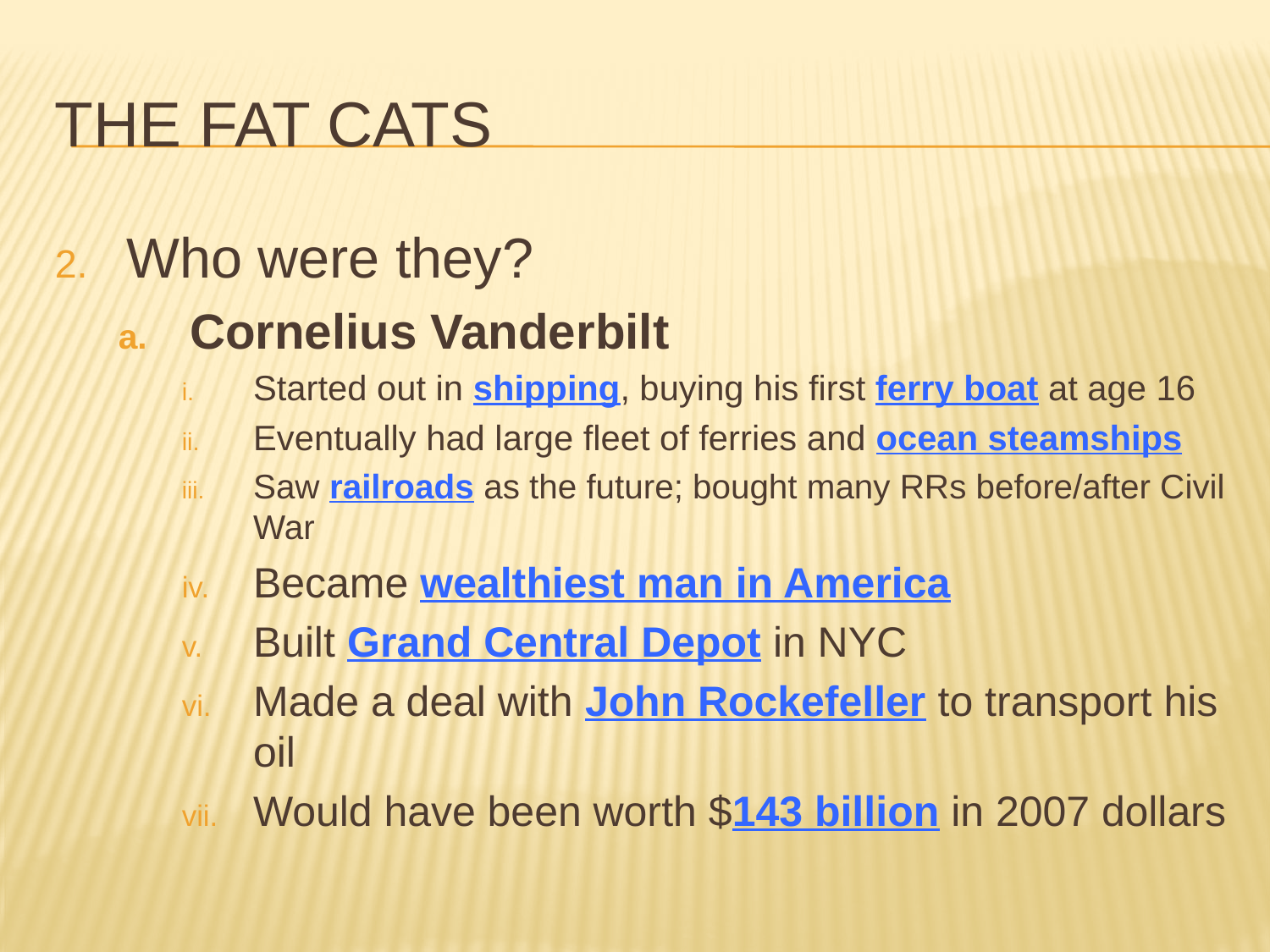

# The Fat cats
Who were they?
Cornelius Vanderbilt
Started out in shipping, buying his first ferry boat at age 16
Eventually had large fleet of ferries and ocean steamships
Saw railroads as the future; bought many RRs before/after Civil War
Became wealthiest man in America
Built Grand Central Depot in NYC
Made a deal with John Rockefeller to transport his oil
Would have been worth $143 billion in 2007 dollars